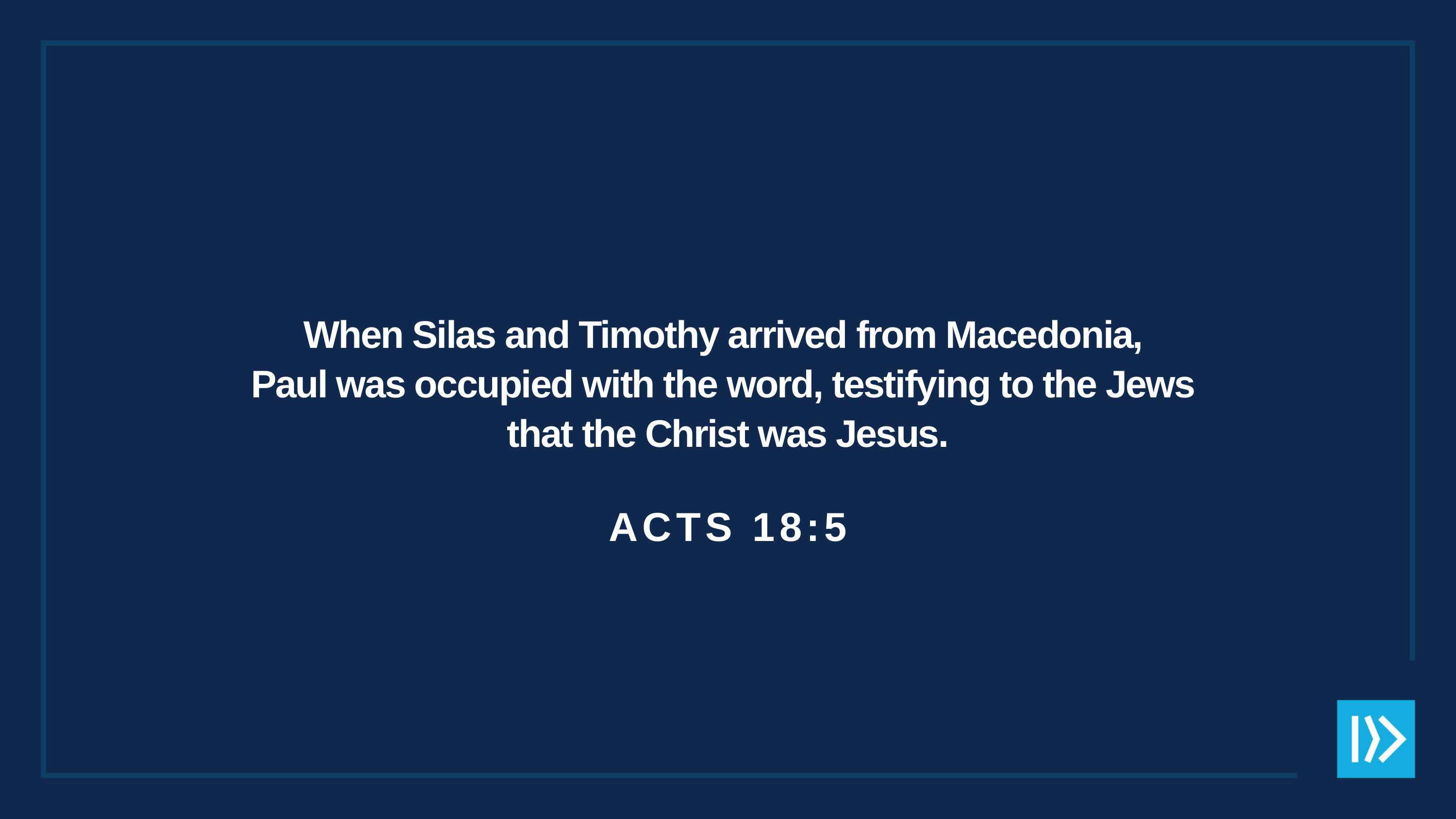

When Silas and Timothy arrived from Macedonia,
Paul was occupied with the word, testifying to the Jews
that the Christ was Jesus.
ACTS 18:5